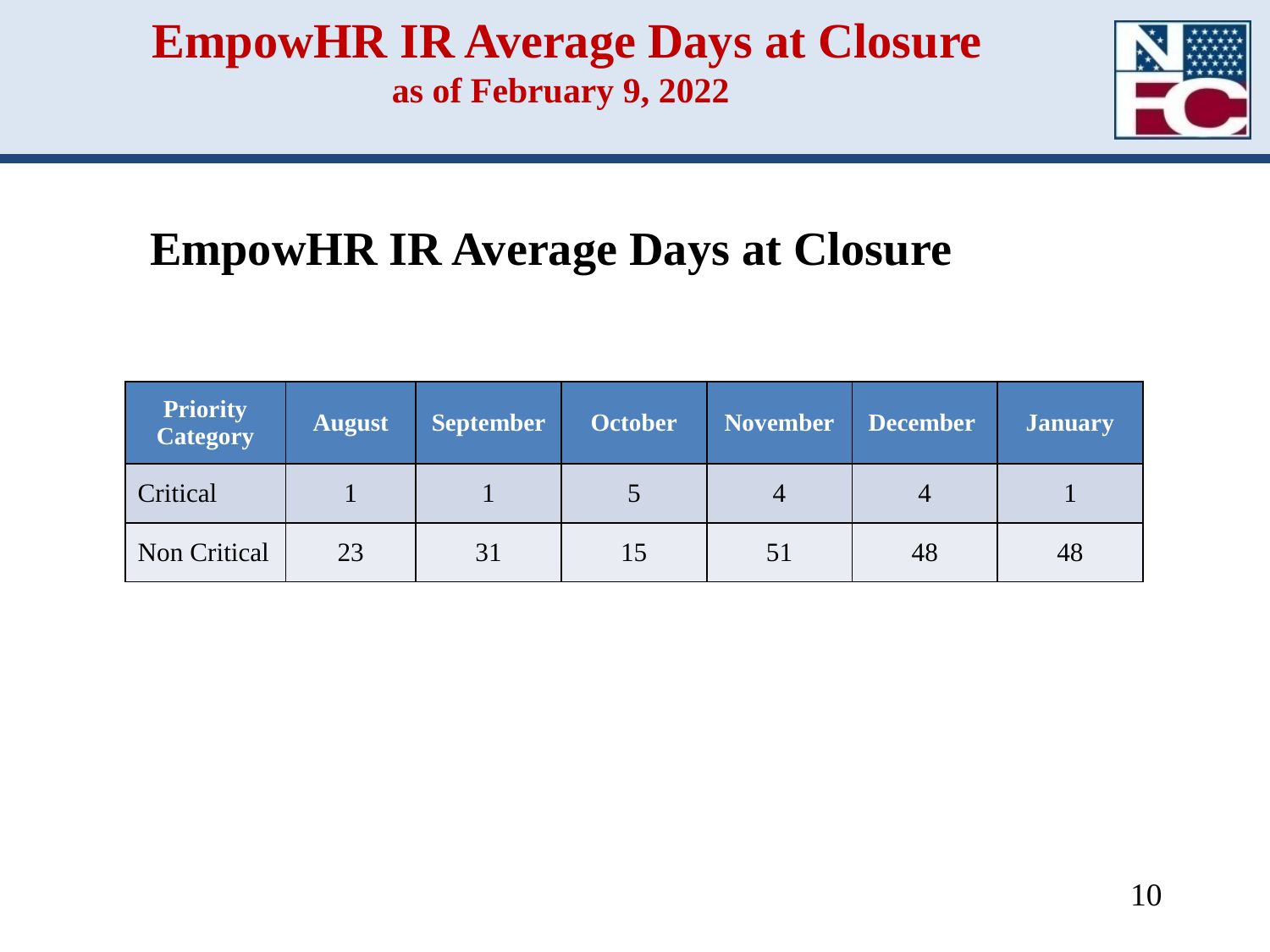

# EmpowHR IR Average Days at Closure as of February 9, 2022
EmpowHR IR Average Days at Closure
| Priority Category | August | September | October | November | December | January |
| --- | --- | --- | --- | --- | --- | --- |
| Critical | 1 | 1 | 5 | 4 | 4 | 1 |
| Non Critical | 23 | 31 | 15 | 51 | 48 | 48 |
10